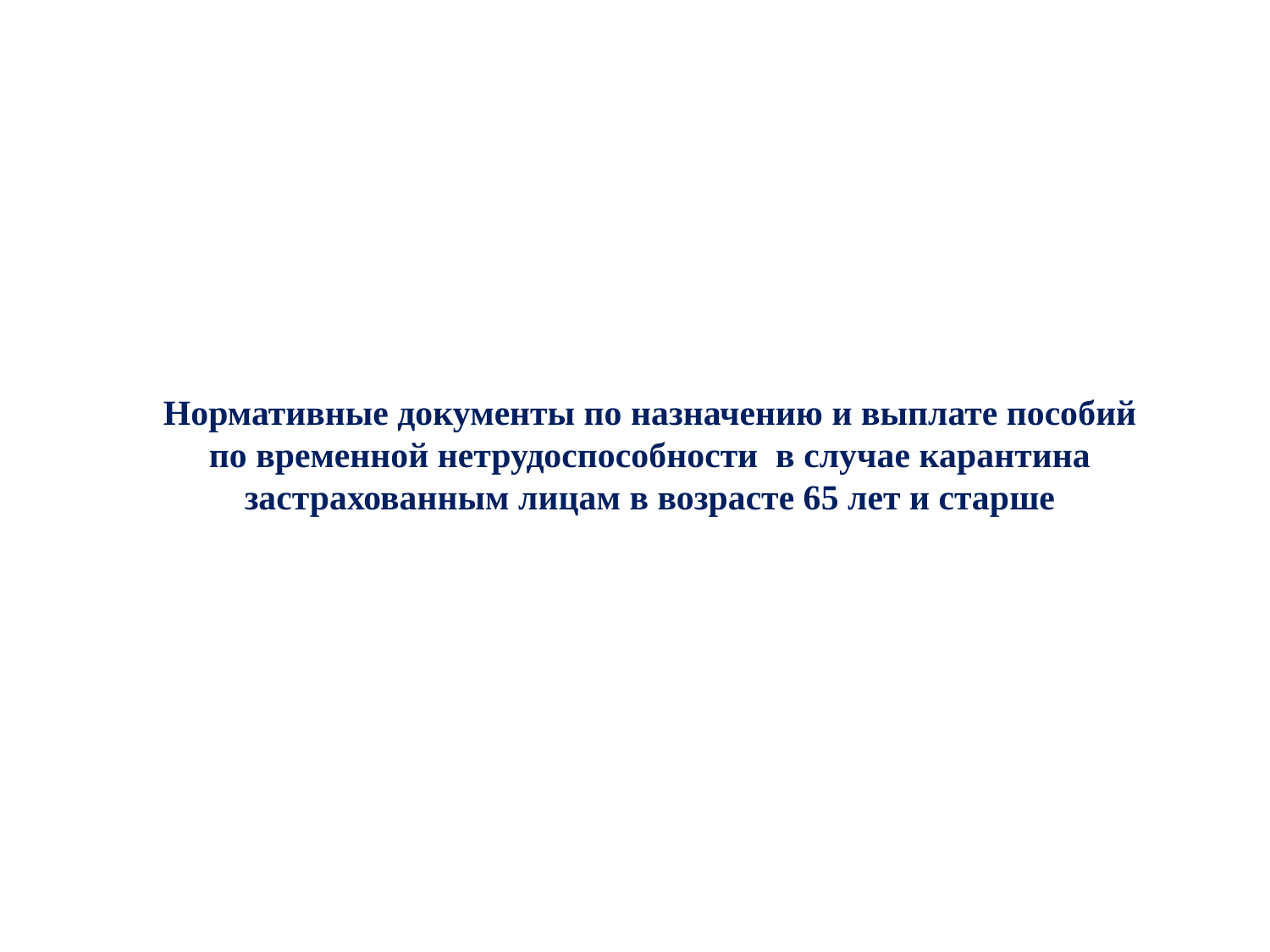

Нормативные документы по назначению и выплате пособий по временной нетрудоспособности  в случае карантина застрахованным лицам в возрасте 65 лет и старше